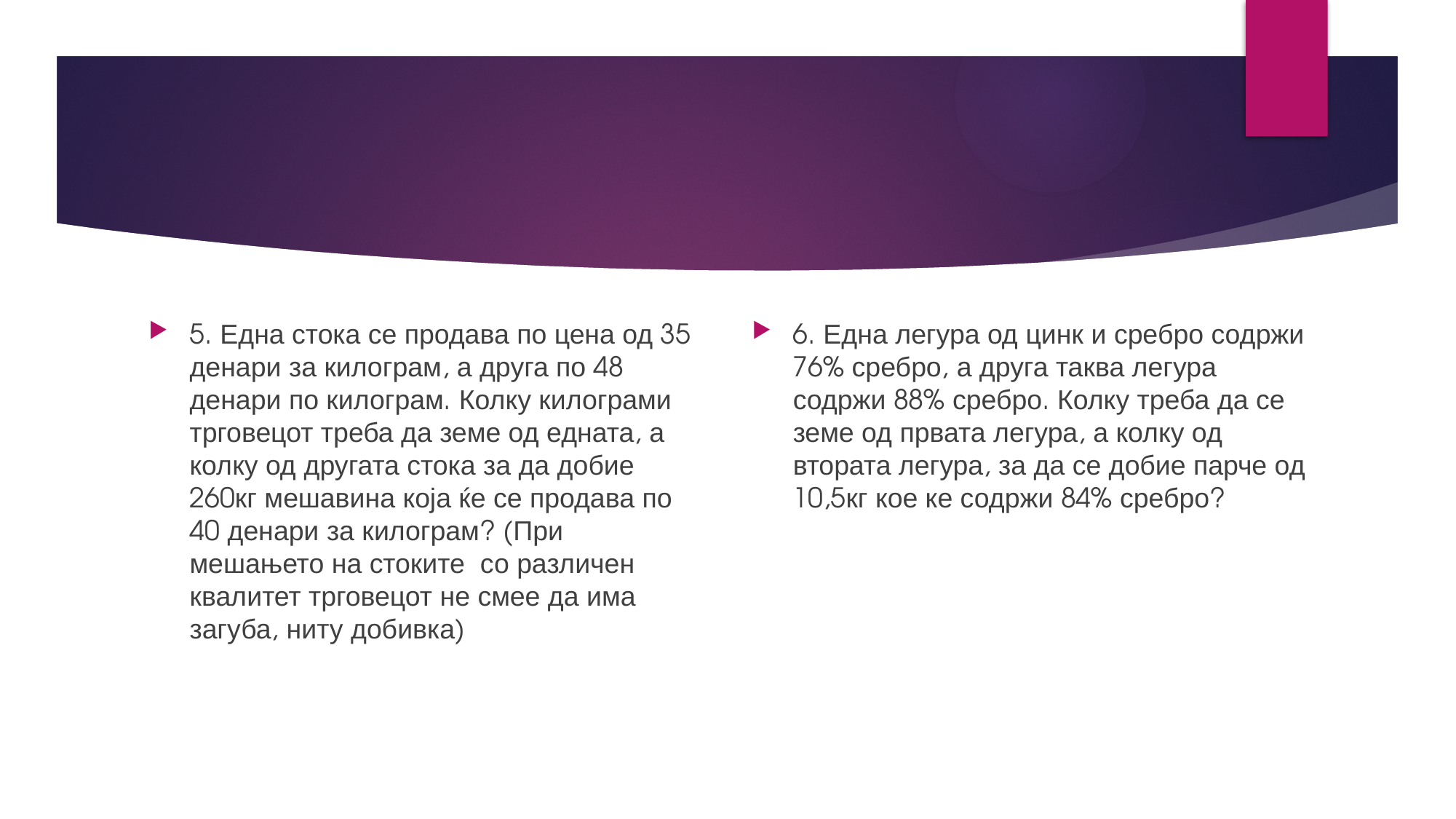

5. Една стока се продава по цена од 35 денари за килограм, а друга по 48 денари по килограм. Колку килограми трговецот треба да земе од едната, а колку од другата стока за да добие 260кг мешавина која ќе се продава по 40 денари за килограм? (При мешањето на стоките  со различен квалитет трговецот не смее да има загуба, ниту добивка)
6. Една легура од цинк и сребро содржи 76% сребро, а друга таква легура содржи 88% сребро. Колку треба да се земе од првата легура, а колку од втората легура, за да се добие парче од 10,5кг кое ке содржи 84% сребро?